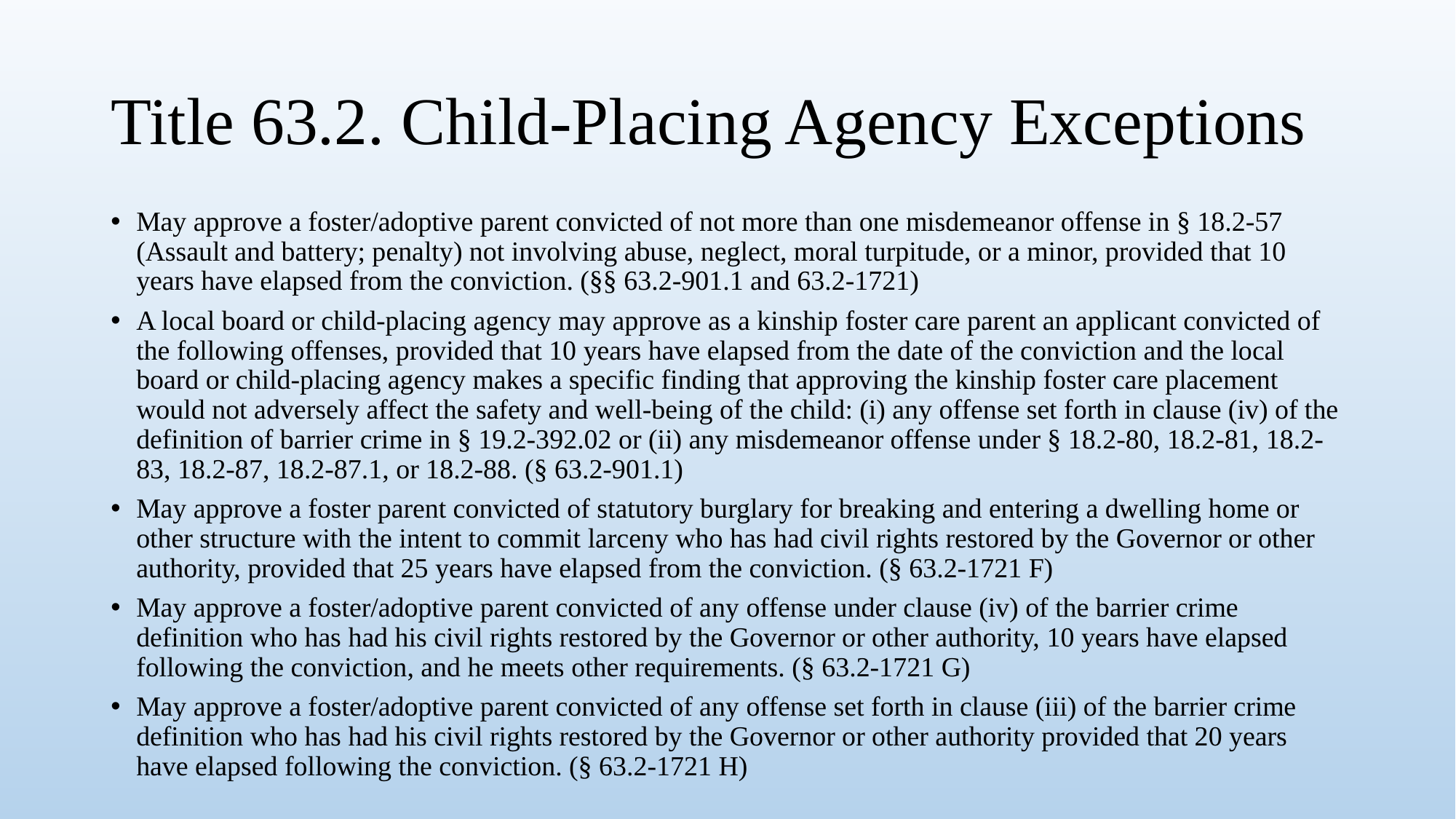

# Title 63.2. Child-Placing Agency Exceptions
May approve a foster/adoptive parent convicted of not more than one misdemeanor offense in § 18.2-57 (Assault and battery; penalty) not involving abuse, neglect, moral turpitude, or a minor, provided that 10 years have elapsed from the conviction. (§§ 63.2-901.1 and 63.2-1721)
A local board or child-placing agency may approve as a kinship foster care parent an applicant convicted of the following offenses, provided that 10 years have elapsed from the date of the conviction and the local board or child-placing agency makes a specific finding that approving the kinship foster care placement would not adversely affect the safety and well-being of the child: (i) any offense set forth in clause (iv) of the definition of barrier crime in § 19.2-392.02 or (ii) any misdemeanor offense under § 18.2-80, 18.2-81, 18.2-83, 18.2-87, 18.2-87.1, or 18.2-88. (§ 63.2-901.1)
May approve a foster parent convicted of statutory burglary for breaking and entering a dwelling home or other structure with the intent to commit larceny who has had civil rights restored by the Governor or other authority, provided that 25 years have elapsed from the conviction. (§ 63.2-1721 F)
May approve a foster/adoptive parent convicted of any offense under clause (iv) of the barrier crime definition who has had his civil rights restored by the Governor or other authority, 10 years have elapsed following the conviction, and he meets other requirements. (§ 63.2-1721 G)
May approve a foster/adoptive parent convicted of any offense set forth in clause (iii) of the barrier crime definition who has had his civil rights restored by the Governor or other authority provided that 20 years have elapsed following the conviction. (§ 63.2-1721 H)